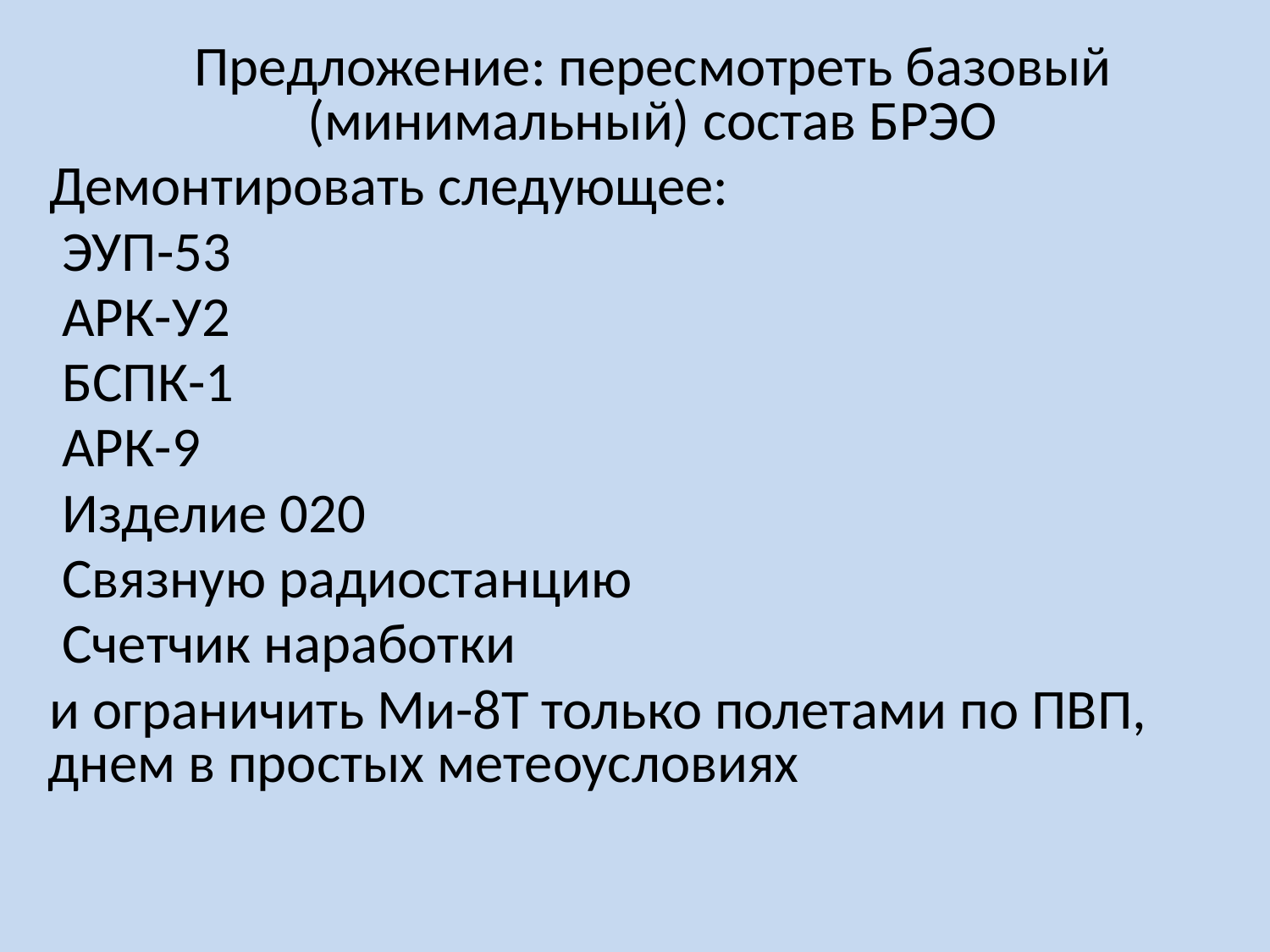

Предложение: пересмотреть базовый (минимальный) состав БРЭО
Демонтировать следующее:
 ЭУП-53
 АРК-У2
 БСПК-1
 АРК-9
 Изделие 020
 Связную радиостанцию
 Счетчик наработки
и ограничить Ми-8Т только полетами по ПВП, днем в простых метеоусловиях